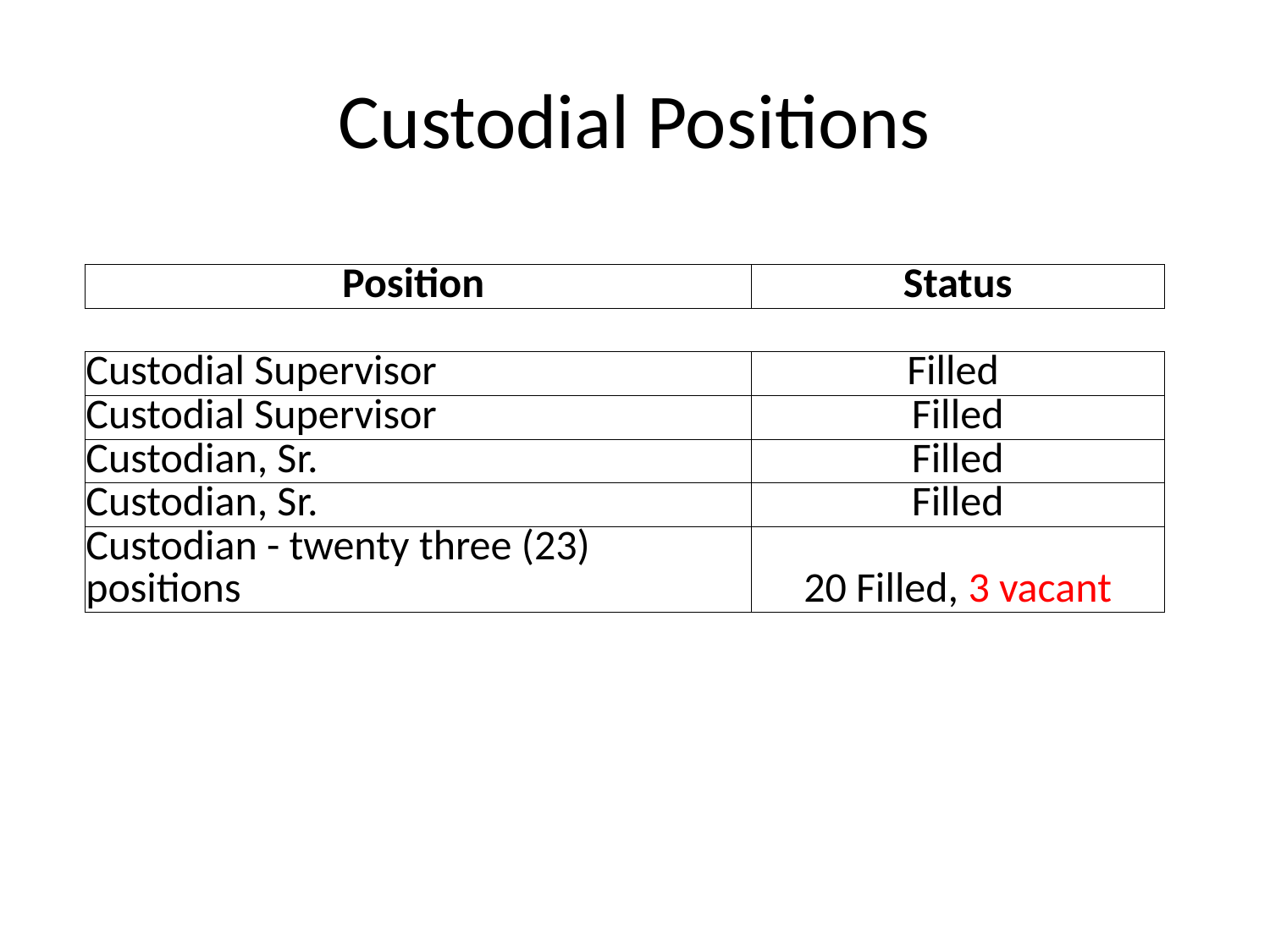

# Custodial Positions

| Position | Status |
| --- | --- |
|  |  |
| Custodial Supervisor | Filled |
| Custodial Supervisor | Filled |
| Custodian, Sr. | Filled |
| Custodian, Sr. | Filled |
| Custodian - twenty three (23) positions | 20 Filled, 3 vacant |